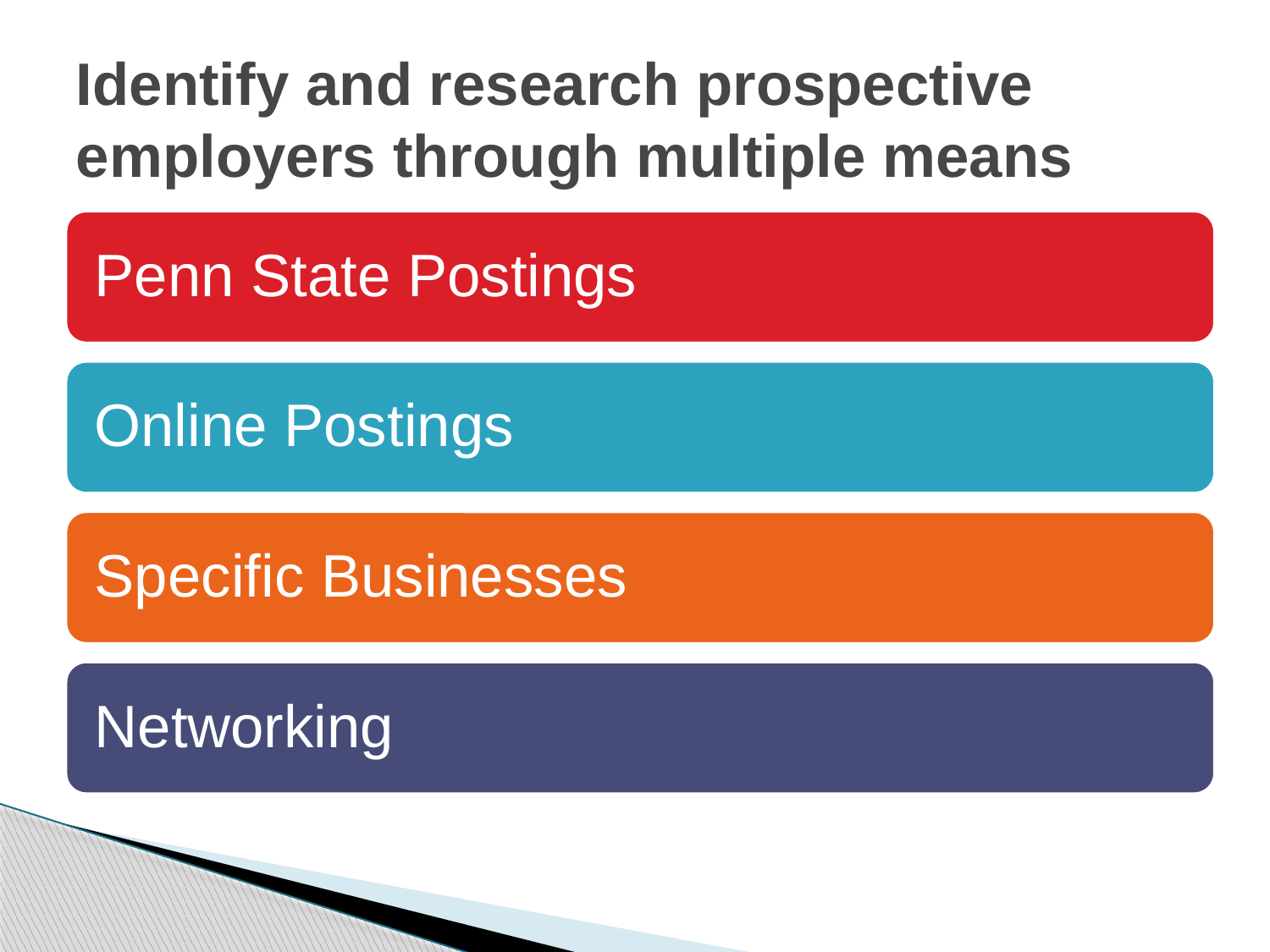

# Identify and research prospective employers through multiple means
Penn State Postings
Online Postings
Specific Businesses
Networking